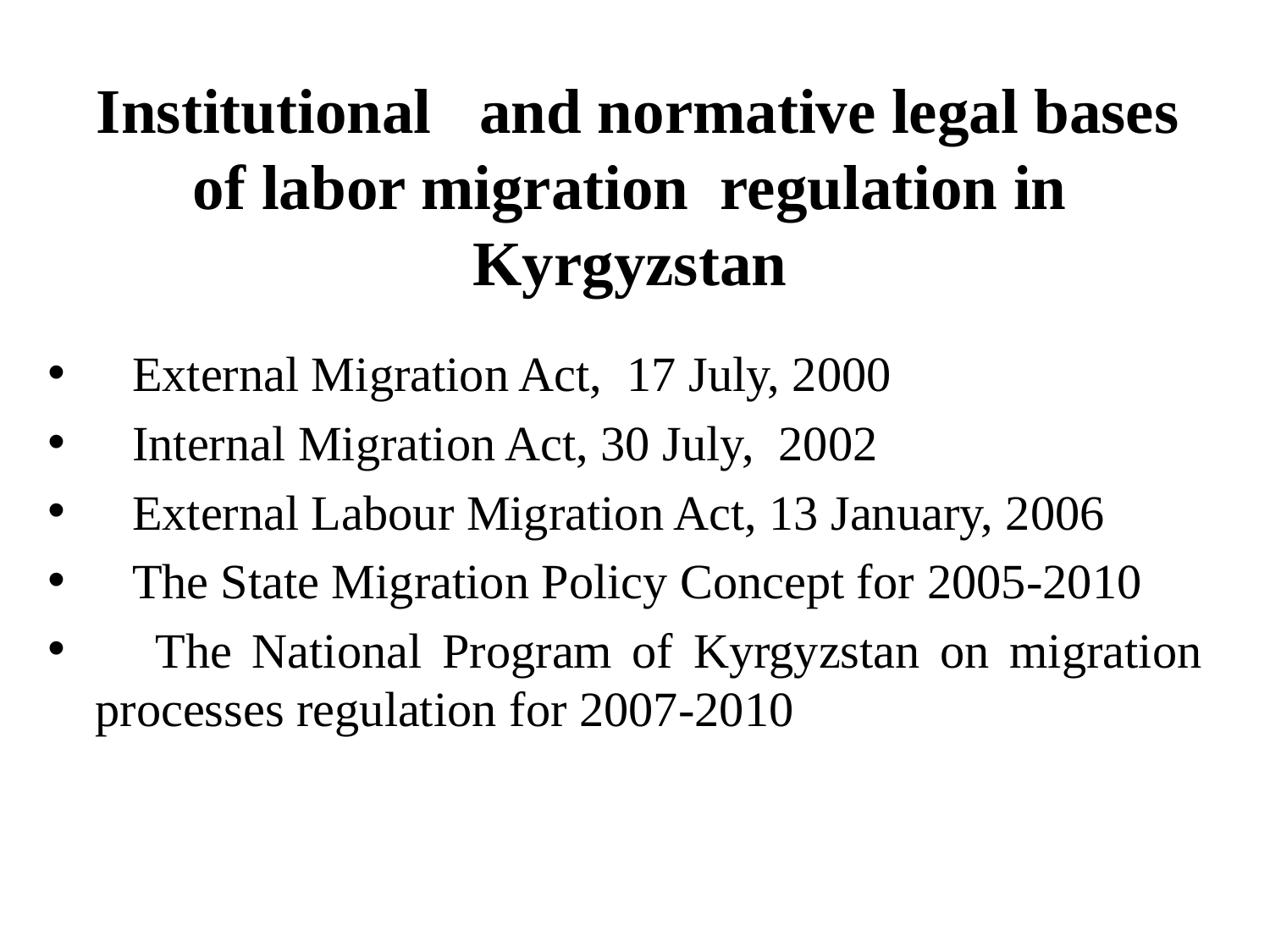

# Institutional   and normative legal bases of labor migration  regulation in Kyrgyzstan
External Migration Act,  17 July, 2000
Internal Migration Act, 30 July,  2002
External Labour Migration Act, 13 January, 2006
   The State Migration Policy Concept for 2005-2010
   The National Program of Kyrgyzstan on migration processes regulation for 2007-2010